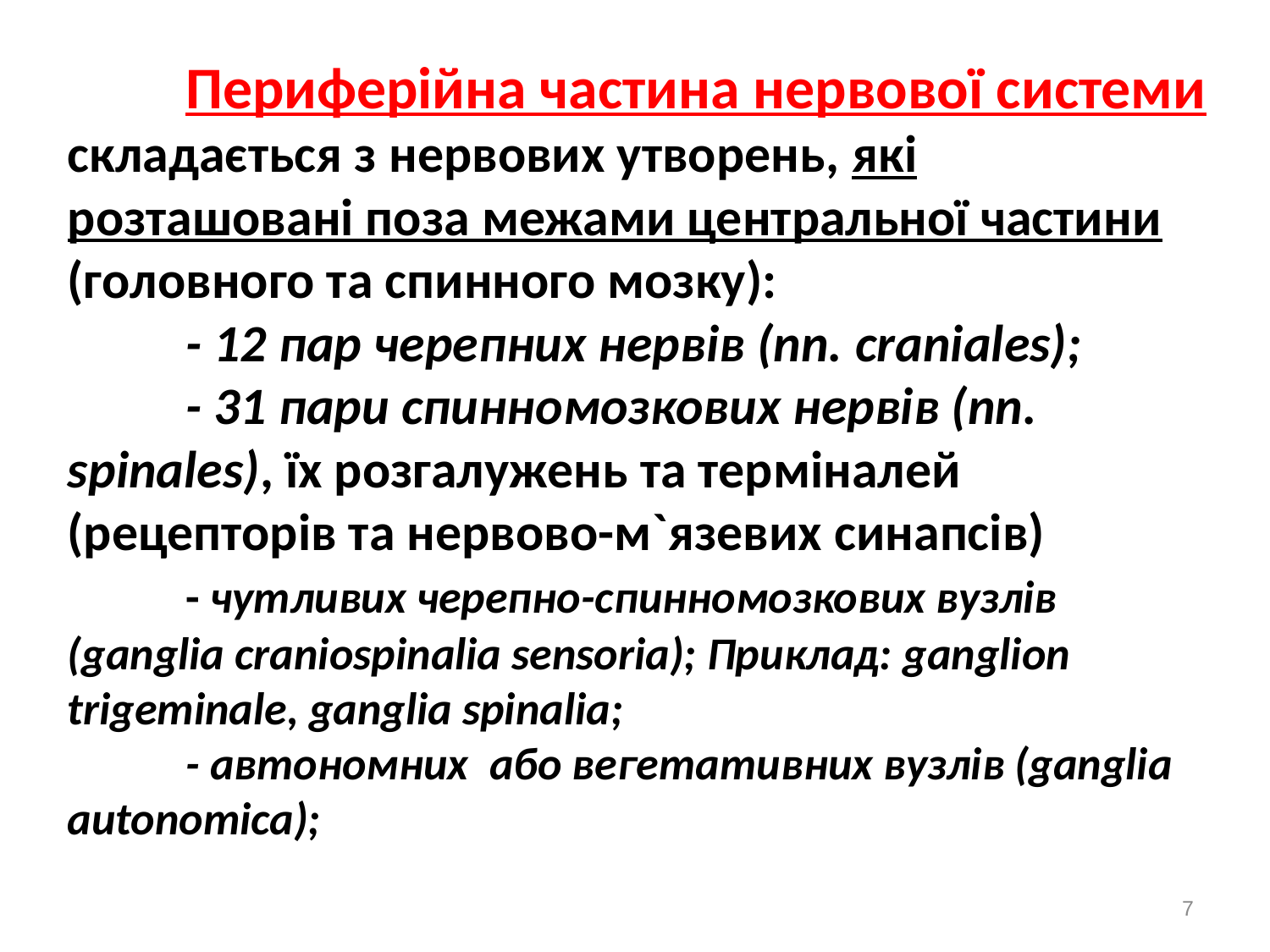

# Периферійна частина нервової системи складається з нервових утворень, які розташовані поза межами центральної частини (головного та спинного мозку): - 12 пар черепних нервів (nn. craniales); - 31 пари спинномозкових нервів (nn. spinales), їх розгалужень та терміналей (рецепторів та нервово-м`язевих синапсів) - чутливих черепно-спинномозкових вузлів (ganglia craniospinalia sensoria); Приклад: ganglion trigeminale, ganglia spinalia; - автономних  або вегетативних вузлів (ganglia autonomica);
7